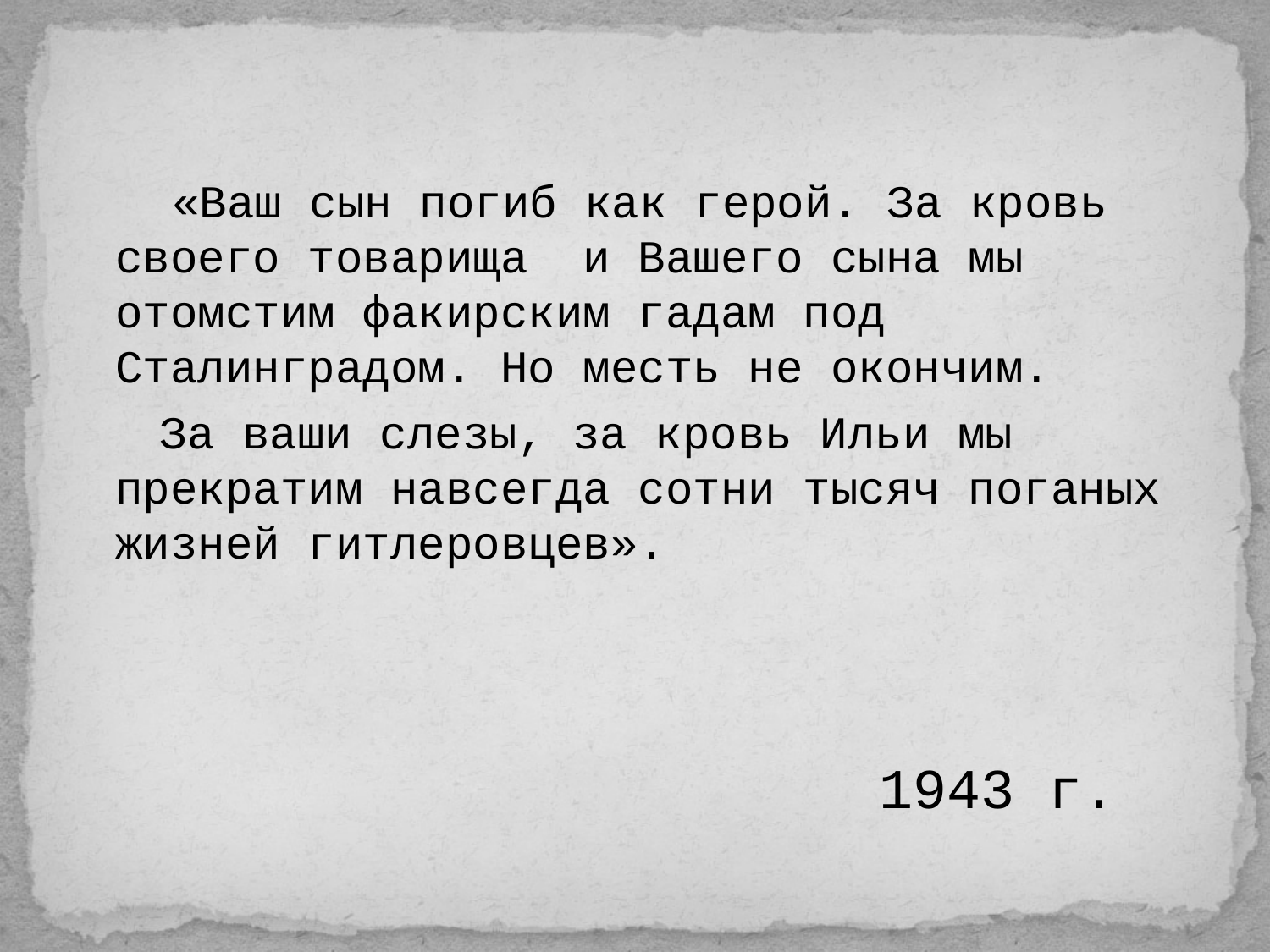

«Ваш сын погиб как герой. За кровь своего товарища  и Вашего сына мы отомстим факирским гадам под Сталинградом. Но месть не окончим.
   За ваши слезы, за кровь Ильи мы прекратим навсегда сотни тысяч поганых жизней гитлеровцев».

1943 г.